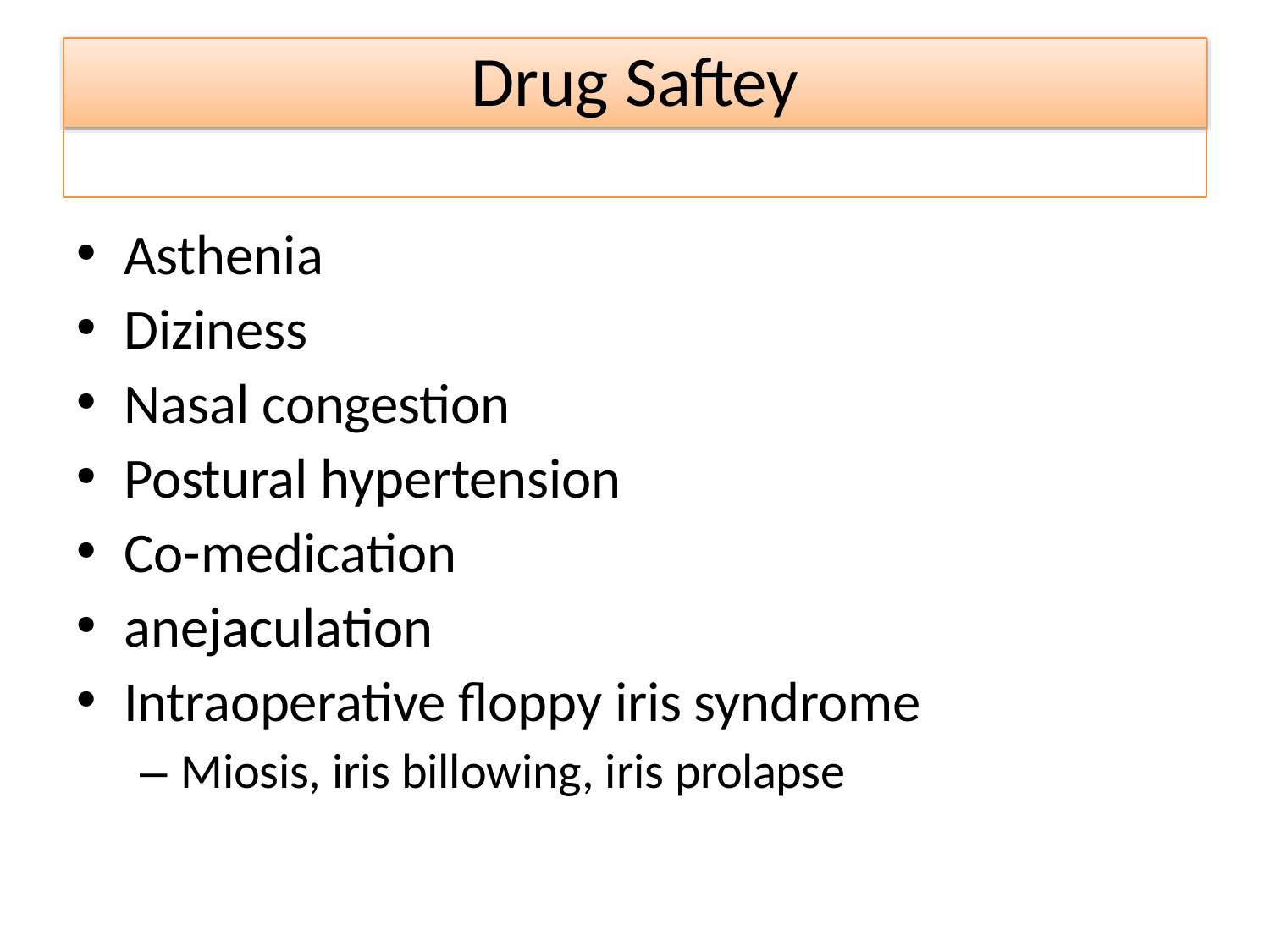

# Drug Saftey
Asthenia
Diziness
Nasal congestion
Postural hypertension
Co-medication
anejaculation
Intraoperative floppy iris syndrome
– Miosis, iris billowing, iris prolapse